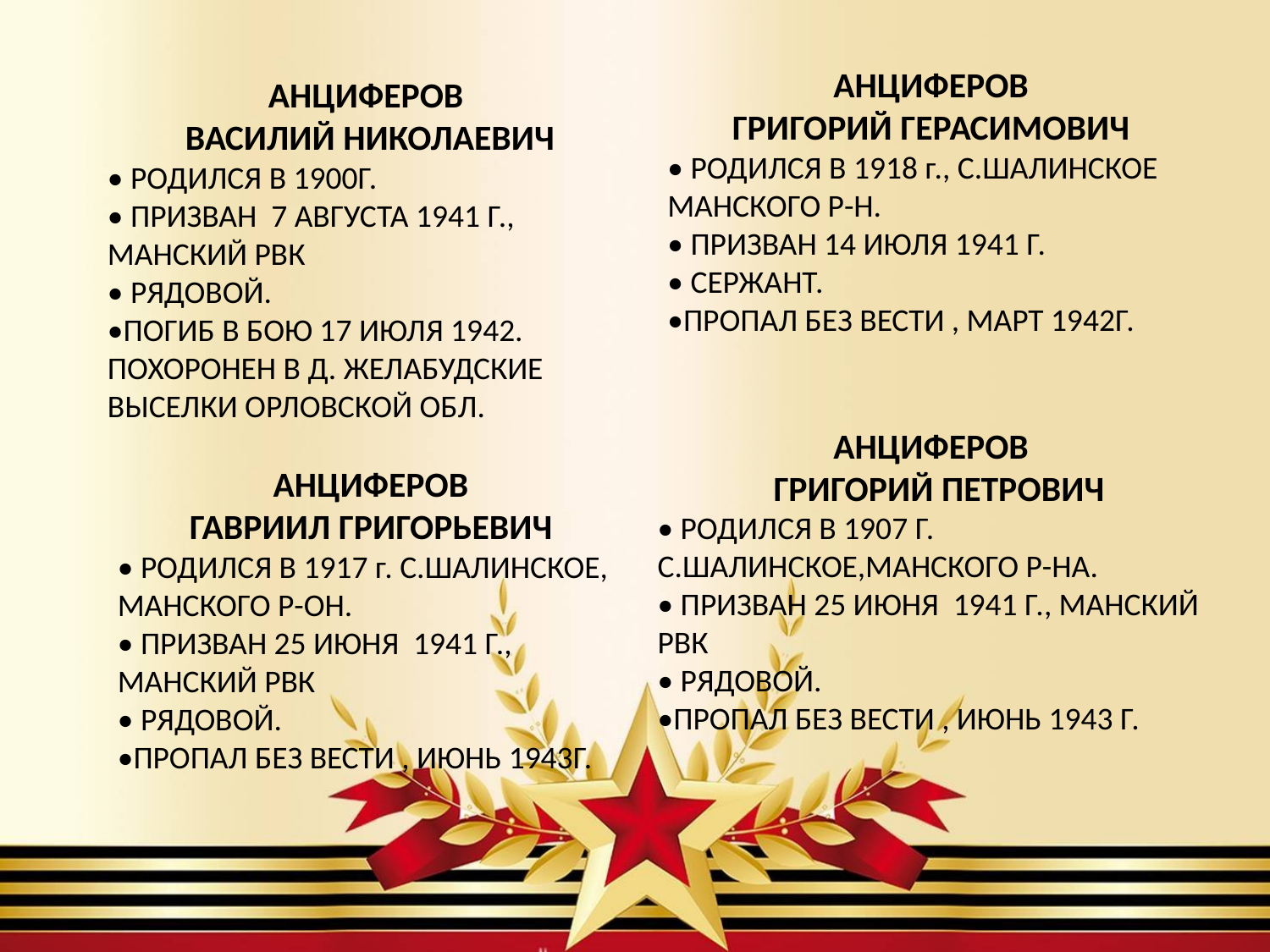

АНЦИФЕРОВ
ГРИГОРИЙ ГЕРАСИМОВИЧ
• РОДИЛСЯ В 1918 г., С.ШАЛИНСКОЕ МАНСКОГО Р-Н.
• ПРИЗВАН 14 ИЮЛЯ 1941 Г.
• СЕРЖАНТ.
•ПРОПАЛ БЕЗ ВЕСТИ , МАРТ 1942Г.

АНЦИФЕРОВ
 ВАСИЛИЙ НИКОЛАЕВИЧ
• РОДИЛСЯ В 1900Г.
• ПРИЗВАН  7 АВГУСТА 1941 Г., МАНСКИЙ РВК
• РЯДОВОЙ.
•ПОГИБ В БОЮ 17 ИЮЛЯ 1942. ПОХОРОНЕН В Д. ЖЕЛАБУДСКИЕ ВЫСЕЛКИ ОРЛОВСКОЙ ОБЛ.
АНЦИФЕРОВ
 ГРИГОРИЙ ПЕТРОВИЧ
• РОДИЛСЯ В 1907 Г.  С.ШАЛИНСКОЕ,МАНСКОГО Р-НА.
• ПРИЗВАН 25 ИЮНЯ  1941 Г., МАНСКИЙ РВК
• РЯДОВОЙ.
•ПРОПАЛ БЕЗ ВЕСТИ , ИЮНЬ 1943 Г.
АНЦИФЕРОВ
ГАВРИИЛ ГРИГОРЬЕВИЧ
• РОДИЛСЯ В 1917 г. С.ШАЛИНСКОЕ, МАНСКОГО Р-ОН.
• ПРИЗВАН 25 ИЮНЯ  1941 Г., МАНСКИЙ РВК
• РЯДОВОЙ.
•ПРОПАЛ БЕЗ ВЕСТИ , ИЮНЬ 1943Г.